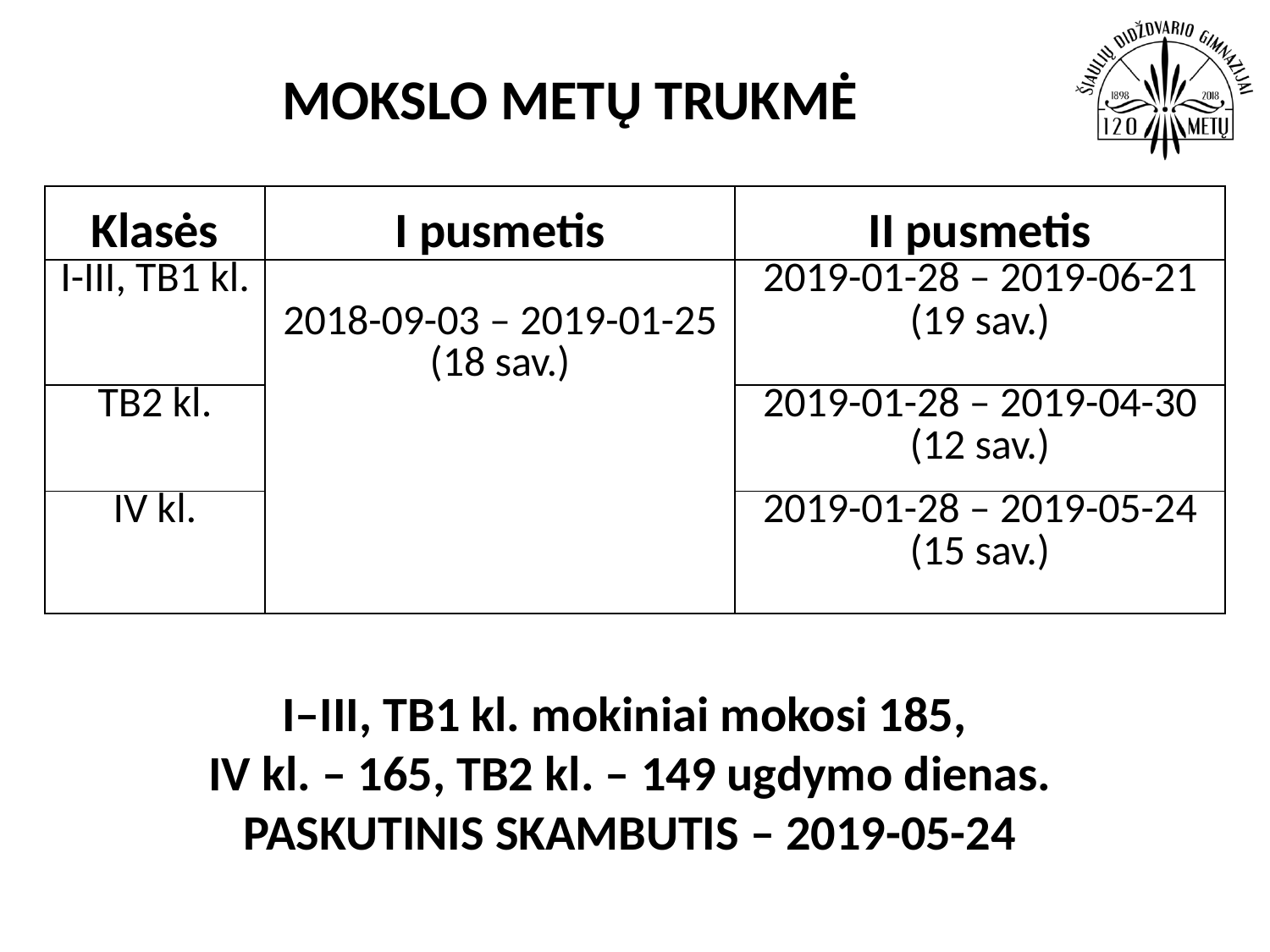

# MOKSLO METŲ TRUKMĖ
| Klasės | I pusmetis | II pusmetis |
| --- | --- | --- |
| I-III, TB1 kl. | 2018-09-03 – 2019-01-25 (18 sav.) | 2019-01-28 – 2019-06-21 (19 sav.) |
| TB2 kl. |  | 2019-01-28 – 2019-04-30 (12 sav.) |
| IV kl. |  | 2019-01-28 – 2019-05-24 (15 sav.) |
I–III, TB1 kl. mokiniai mokosi 185,
IV kl. – 165, TB2 kl. – 149 ugdymo dienas.
PASKUTINIS SKAMBUTIS – 2019-05-24